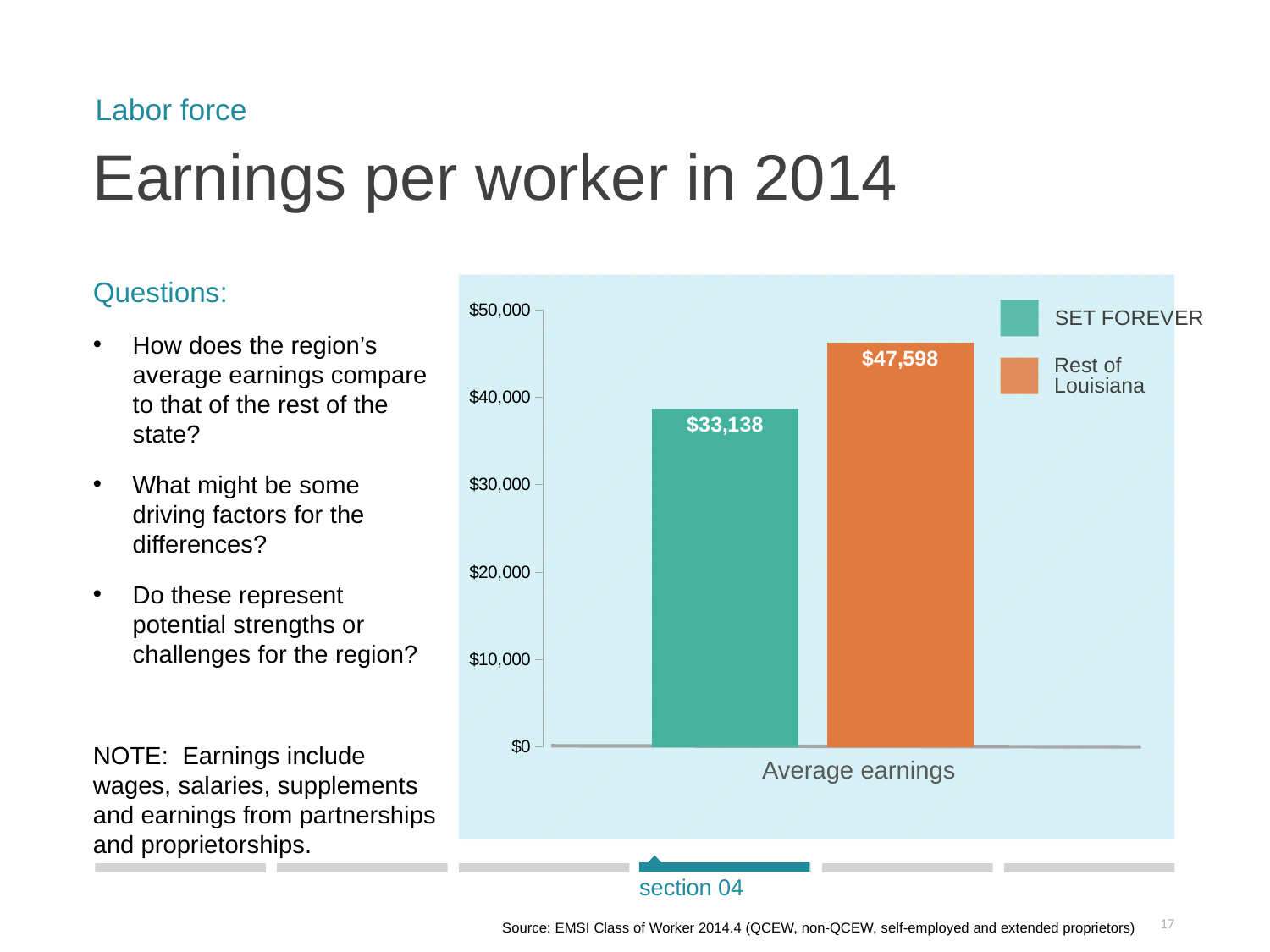

Labor force
# Earnings per worker in 2014
Questions:
How does the region’s average earnings compare to that of the rest of the state?
What might be some driving factors for the differences?
Do these represent potential strengths or challenges for the region?

NOTE:  Earnings include wages, salaries, supplements and earnings from partnerships and proprietorships.

### Chart

| Category | EC IN | Rest of State |
|---|---|---|
| Average Earnings | 38724.0 | 46244.0 |
SET FOREVER
Rest of
Louisiana

Average earnings

section 04
Source: EMSI Class of Worker 2014.4 (QCEW, non-QCEW, self-employed and extended proprietors)